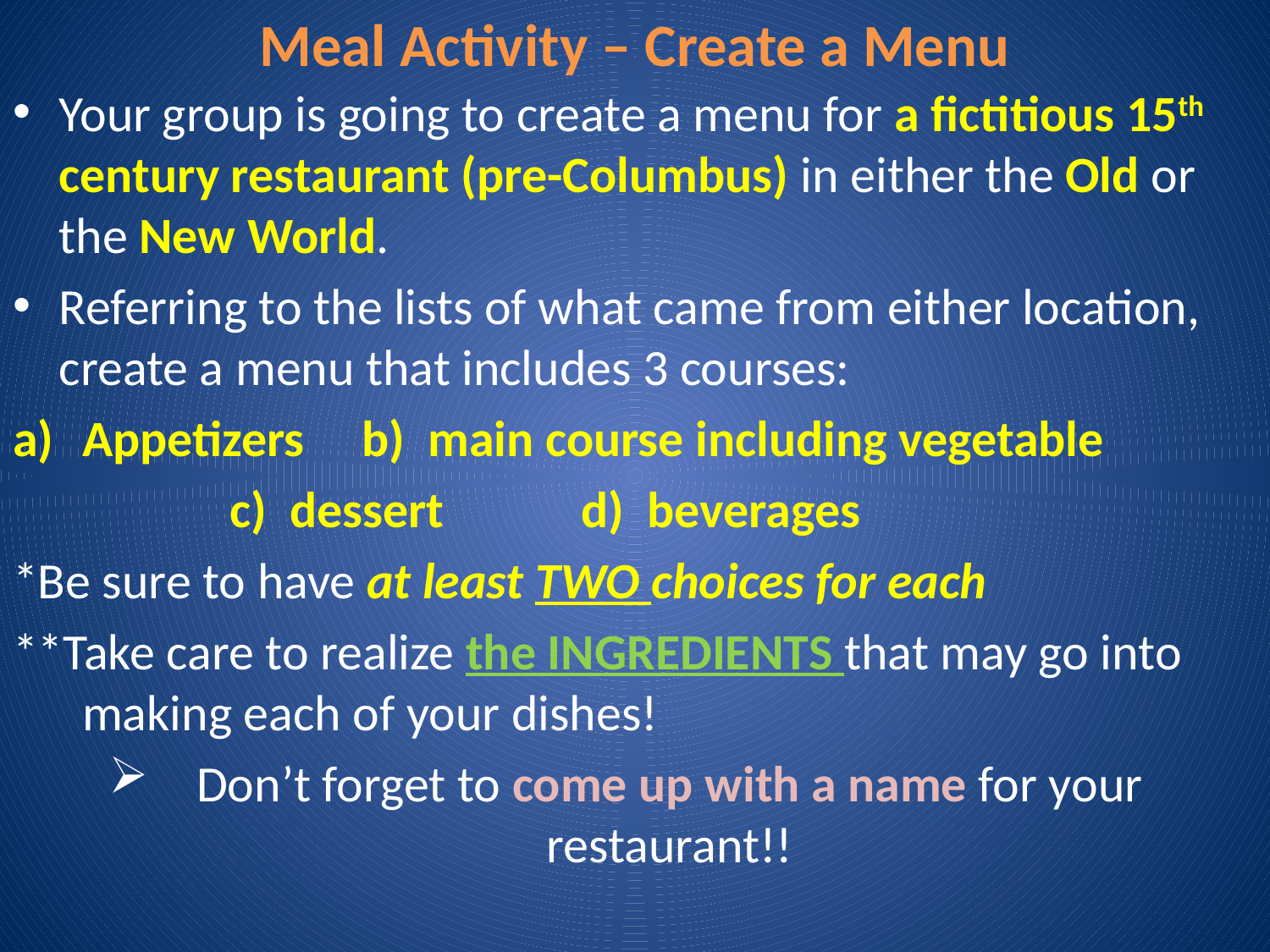

# Meal Activity – Create a Menu
Your group is going to create a menu for a fictitious 15th century restaurant (pre-Columbus) in either the Old or the New World.
Referring to the lists of what came from either location, create a menu that includes 3 courses:
Appetizers     b)  main course including vegetable
                   c)  dessert            d)  beverages
*Be sure to have at least TWO choices for each
**Take care to realize the INGREDIENTS that may go into making each of your dishes!
Don’t forget to come up with a name for your restaurant!!